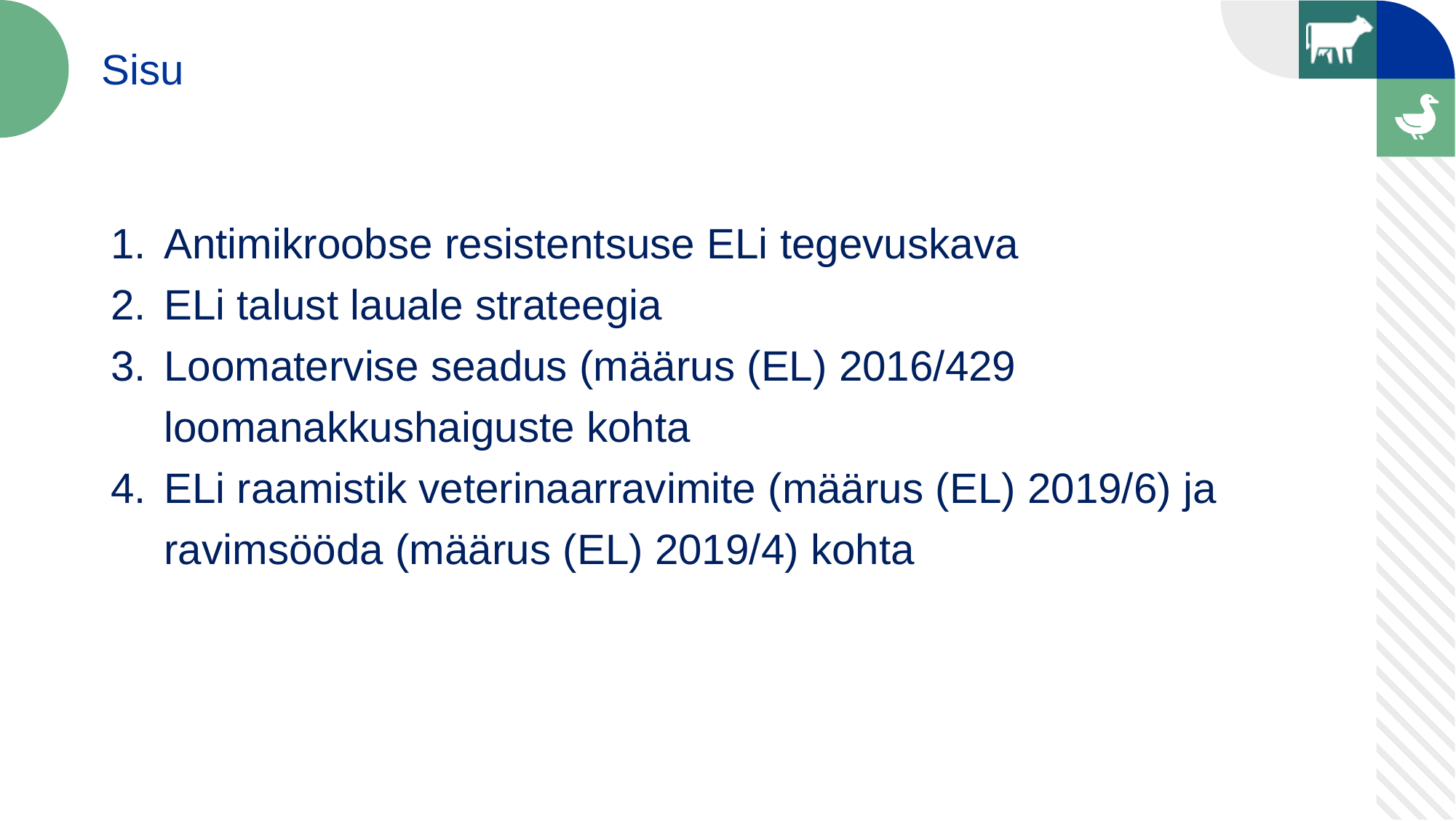

Sisu
Antimikroobse resistentsuse ELi tegevuskava
ELi talust lauale strateegia
Loomatervise seadus (määrus (EL) 2016/429 loomanakkushaiguste kohta
ELi raamistik veterinaarravimite (määrus (EL) 2019/6) ja ravimsööda (määrus (EL) 2019/4) kohta